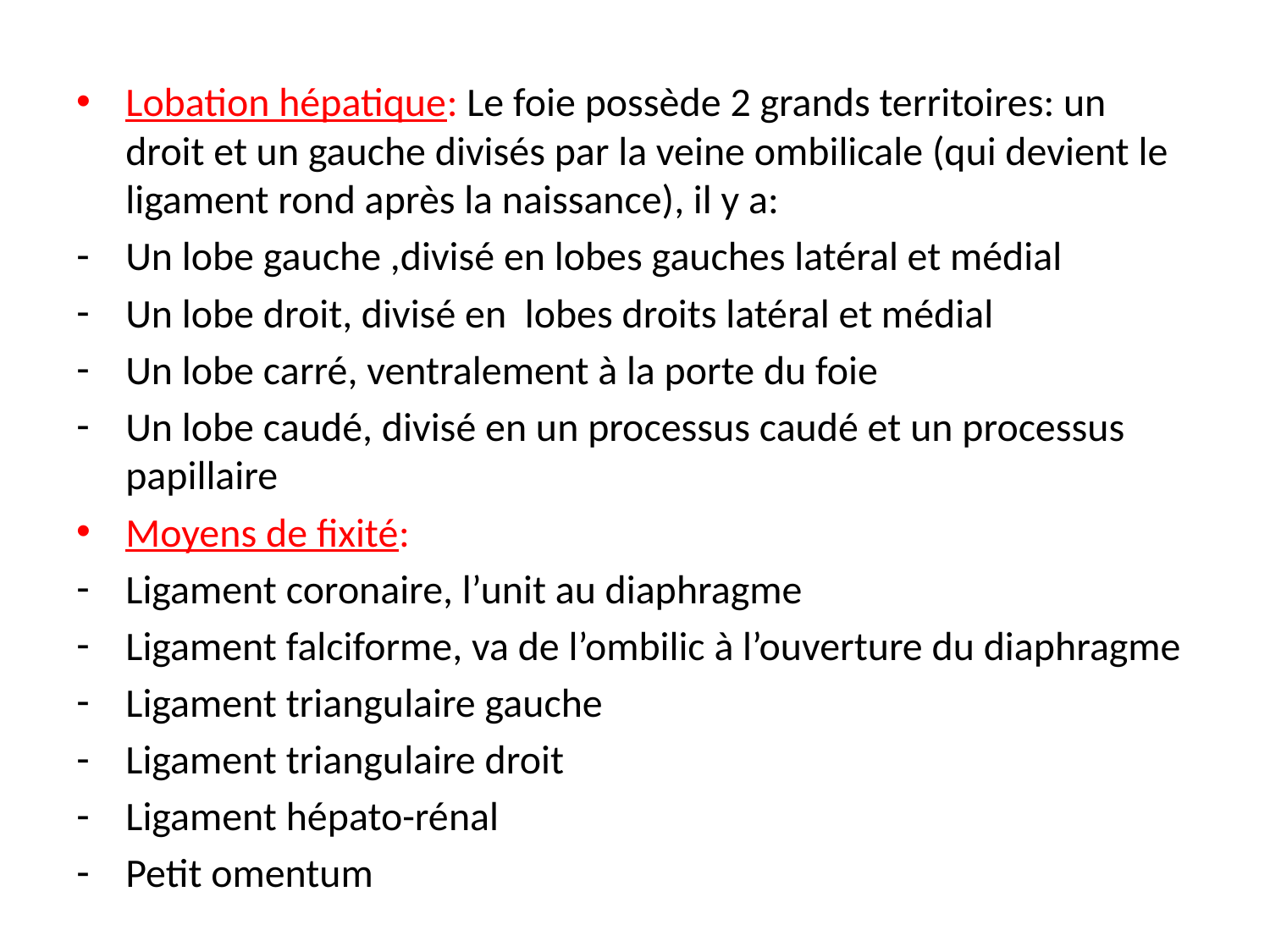

#
Lobation hépatique: Le foie possède 2 grands territoires: un droit et un gauche divisés par la veine ombilicale (qui devient le ligament rond après la naissance), il y a:
Un lobe gauche ,divisé en lobes gauches latéral et médial
Un lobe droit, divisé en  lobes droits latéral et médial
Un lobe carré, ventralement à la porte du foie
Un lobe caudé, divisé en un processus caudé et un processus papillaire
Moyens de fixité:
Ligament coronaire, l’unit au diaphragme
Ligament falciforme, va de l’ombilic à l’ouverture du diaphragme
Ligament triangulaire gauche
Ligament triangulaire droit
Ligament hépato-rénal
Petit omentum